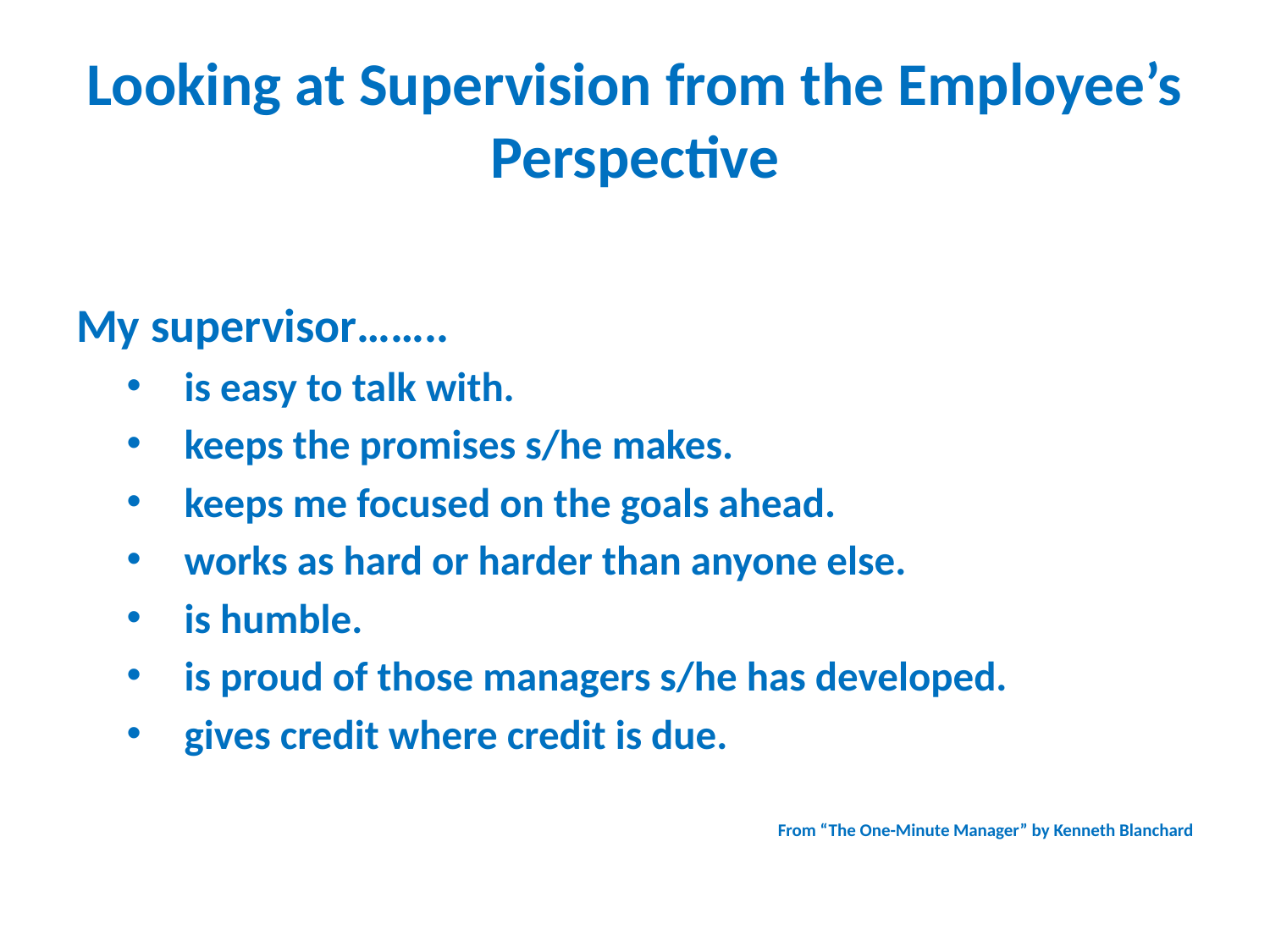

# Looking at Supervision from the Employee’s Perspective

My supervisor……..
is easy to talk with.
keeps the promises s/he makes.
keeps me focused on the goals ahead.
works as hard or harder than anyone else.
is humble.
is proud of those managers s/he has developed.
gives credit where credit is due.

From “The One-Minute Manager” by Kenneth Blanchard